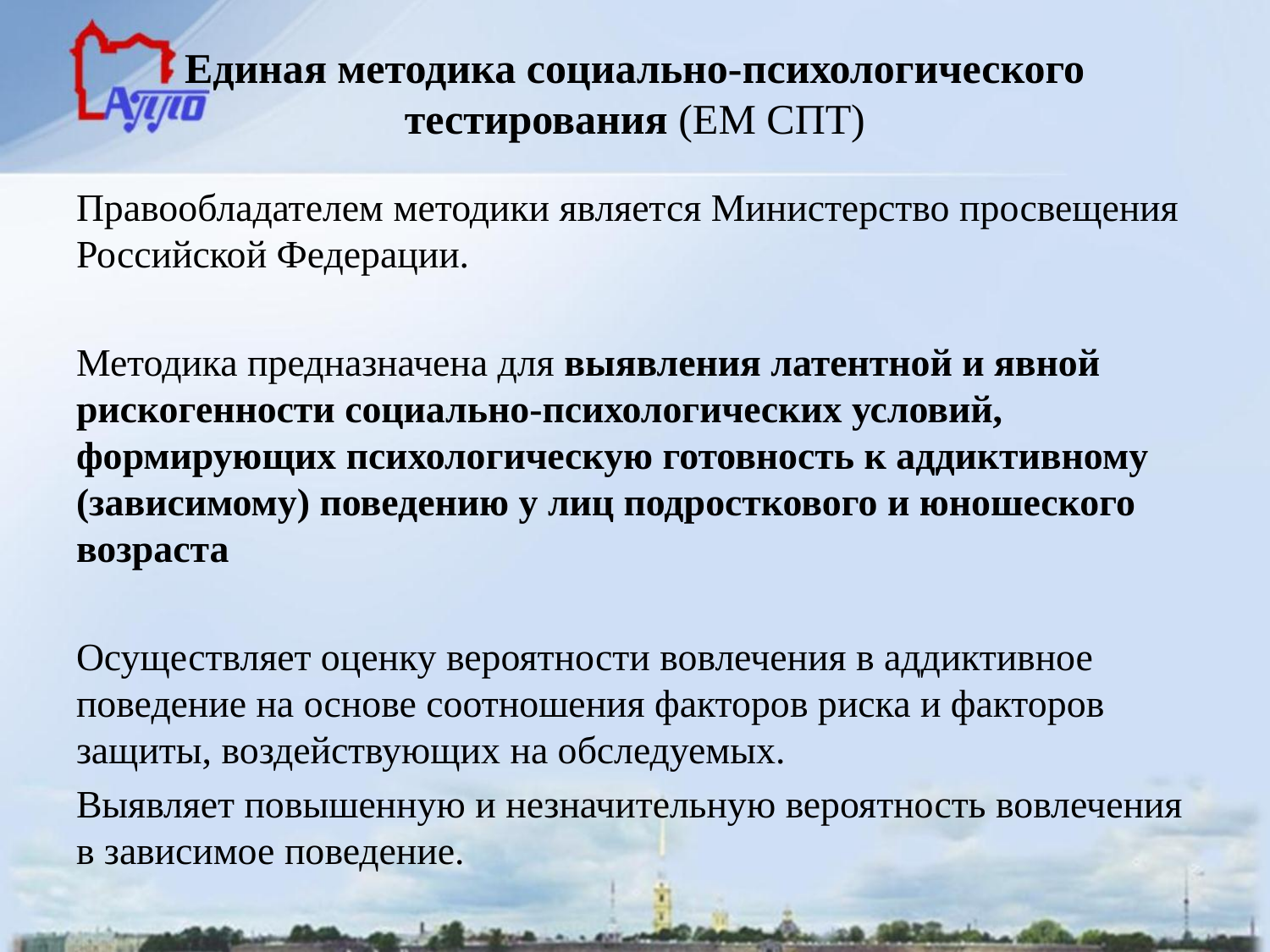

# Единая методика социально-психологического тестирования (ЕМ СПТ)
Правообладателем методики является Министерство просвещения Российской Федерации.

Методика предназначена для выявления латентной и явной рискогенности социально-психологических условий, формирующих психологическую готовность к аддиктивному (зависимому) поведению у лиц подросткового и юношеского возраста

Осуществляет оценку вероятности вовлечения в аддиктивное поведение на основе соотношения факторов риска и факторов защиты, воздействующих на обследуемых.
Выявляет повышенную и незначительную вероятность вовлечения в зависимое поведение.